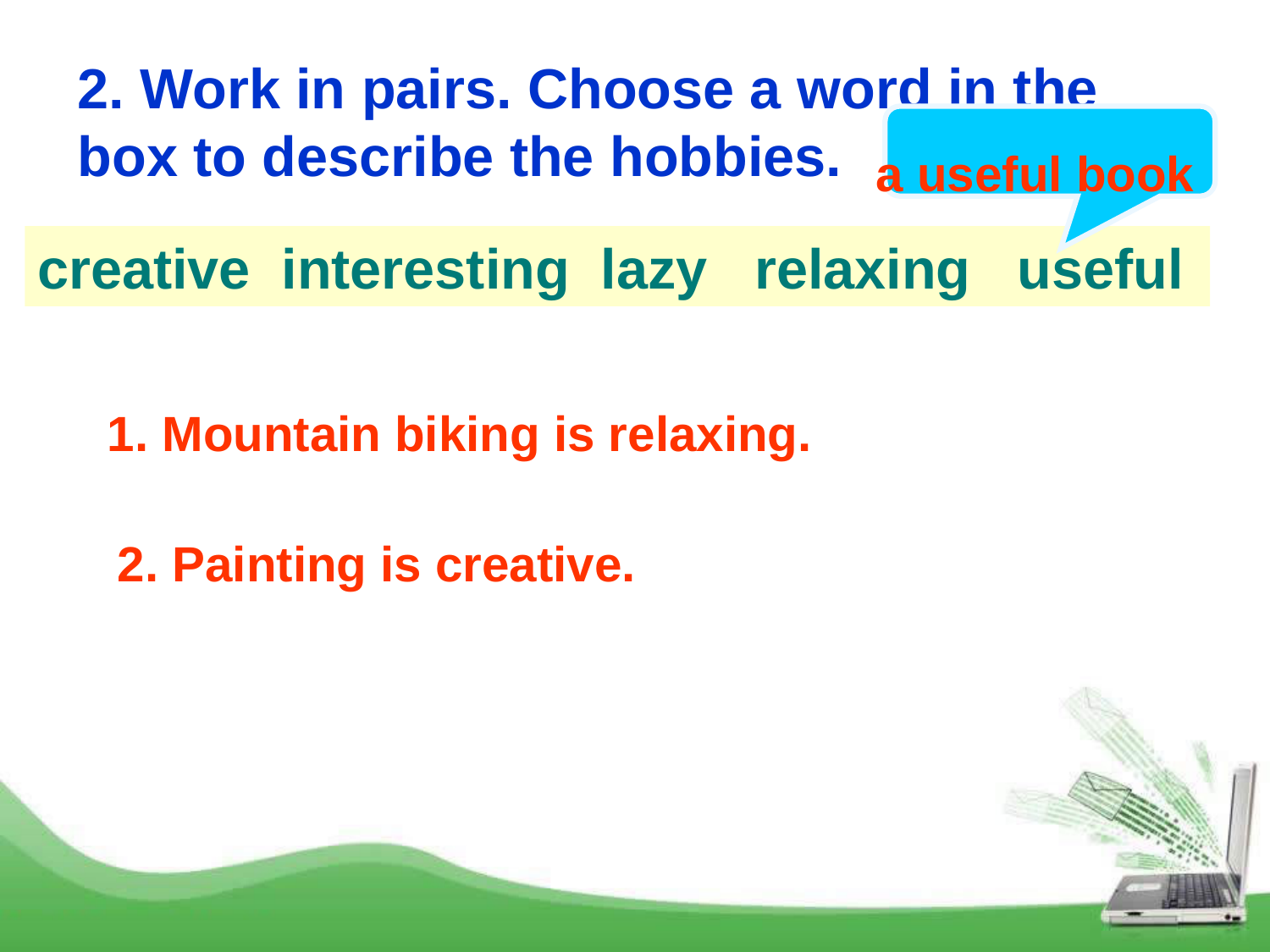

2. Work in pairs. Choose a word in the box to describe the hobbies.

a useful book
creative  interesting  lazy   relaxing   useful
1. Mountain biking is relaxing.
2. Painting is creative.